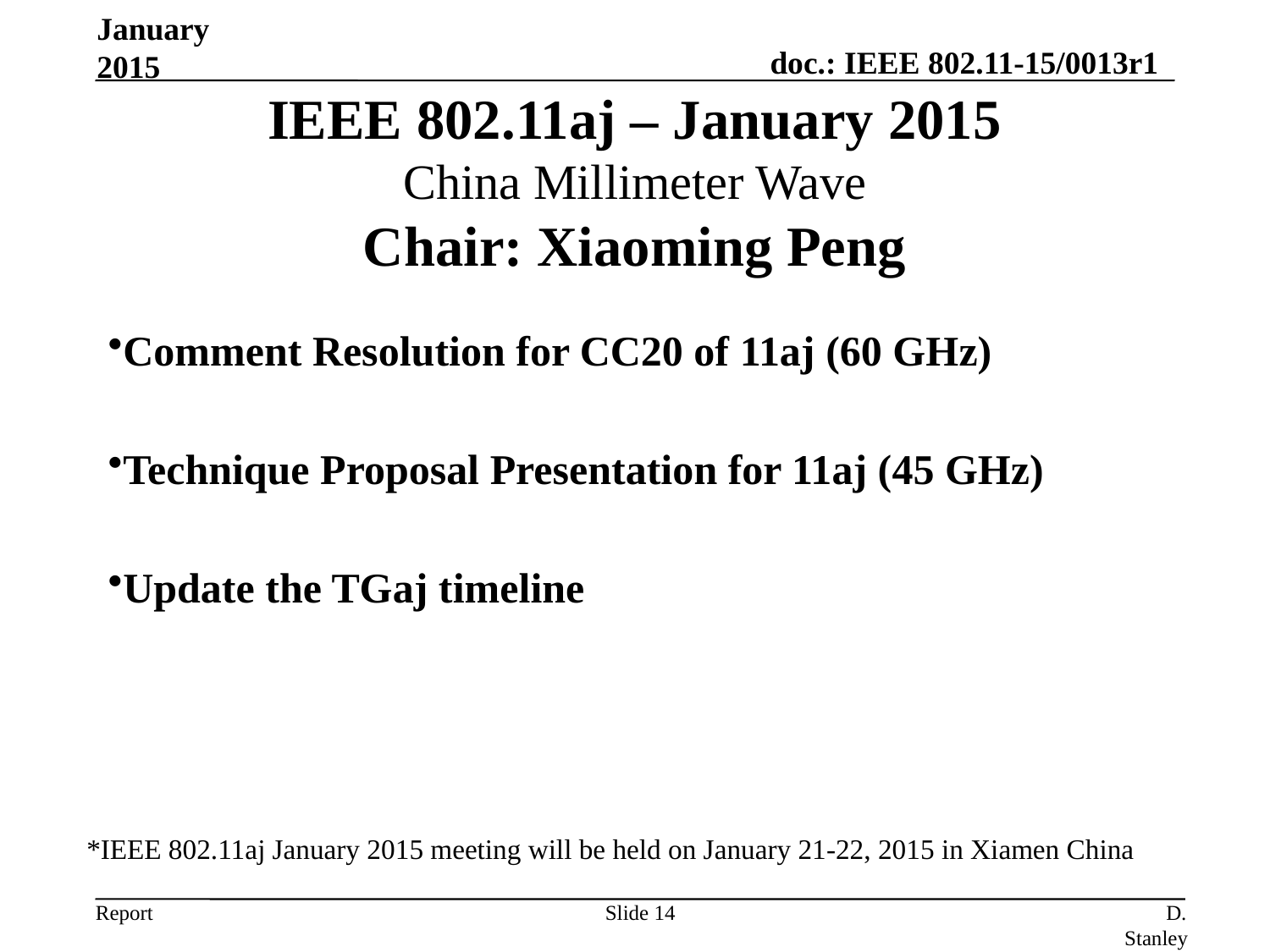

January 2015
# IEEE 802.11aj – January 2015 China Millimeter Wave Chair: Xiaoming Peng
Comment Resolution for CC20 of 11aj (60 GHz)

Technique Proposal Presentation for 11aj (45 GHz)

Update the TGaj timeline
*IEEE 802.11aj January 2015 meeting will be held on January 21-22, 2015 in Xiamen China
Slide 14
D. Stanley, Aruba Networks